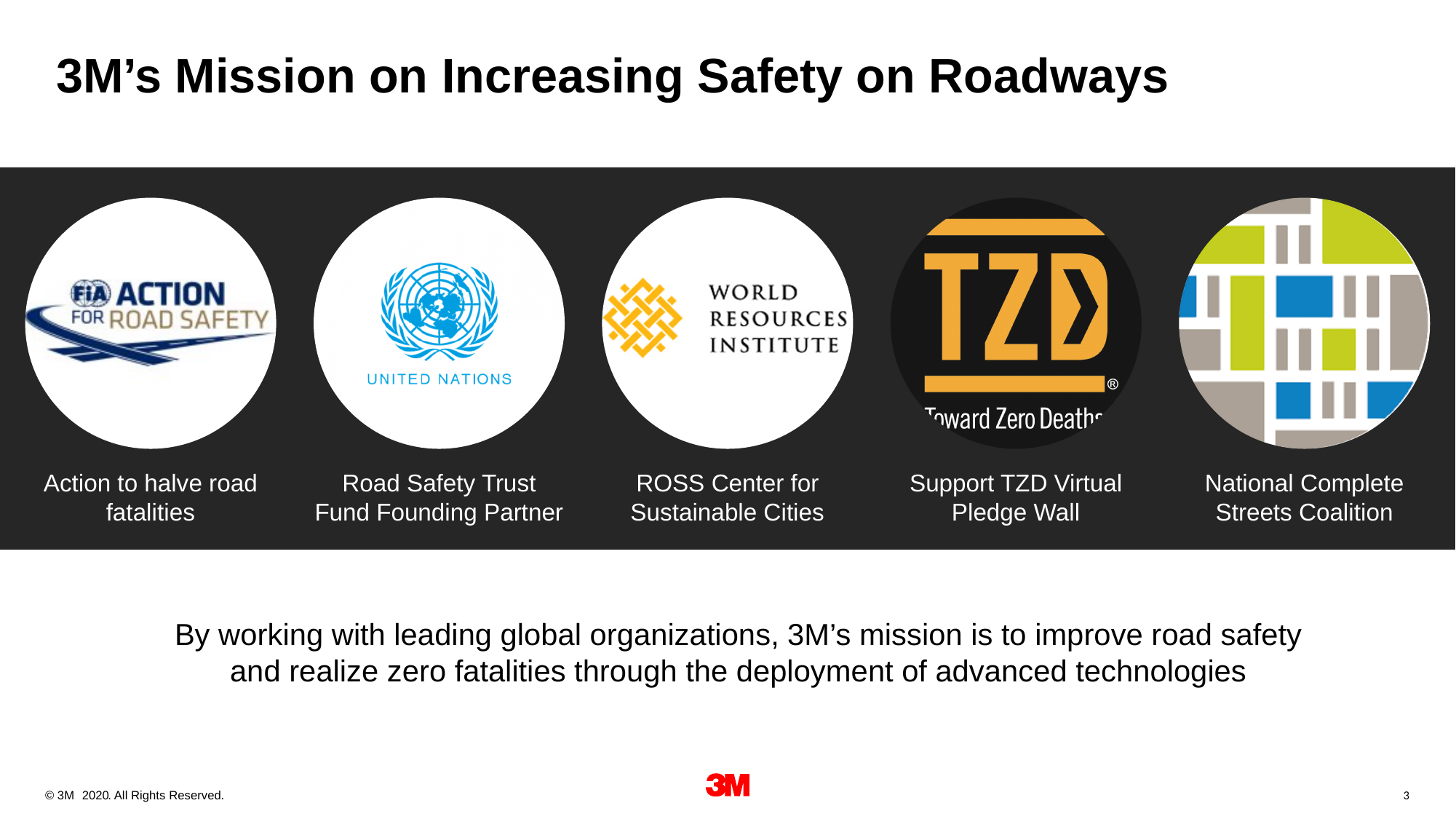

3M’s Mission on Increasing Safety on Roadways

Action to halve road fatalities

Road Safety Trust Fund Founding Partner

ROSS Center for Sustainable Cities

Support TZD Virtual Pledge Wall

National Complete Streets Coalition
By working with leading global organizations, 3M’s mission is to improve road safety and realize zero fatalities through the deployment of advanced technologies